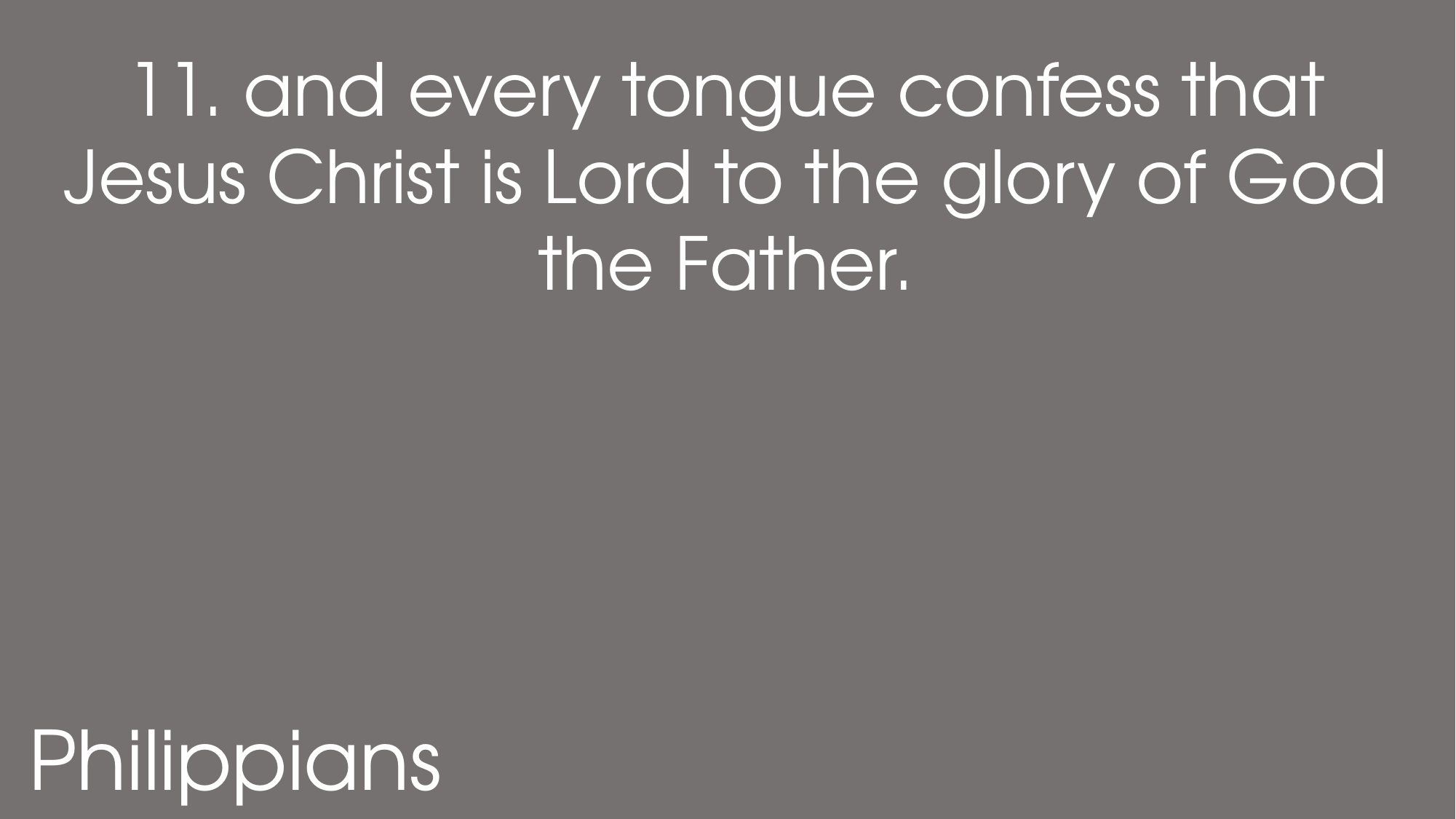

11. and every tongue confess that Jesus Christ is Lord to the glory of God the Father.
Philippians